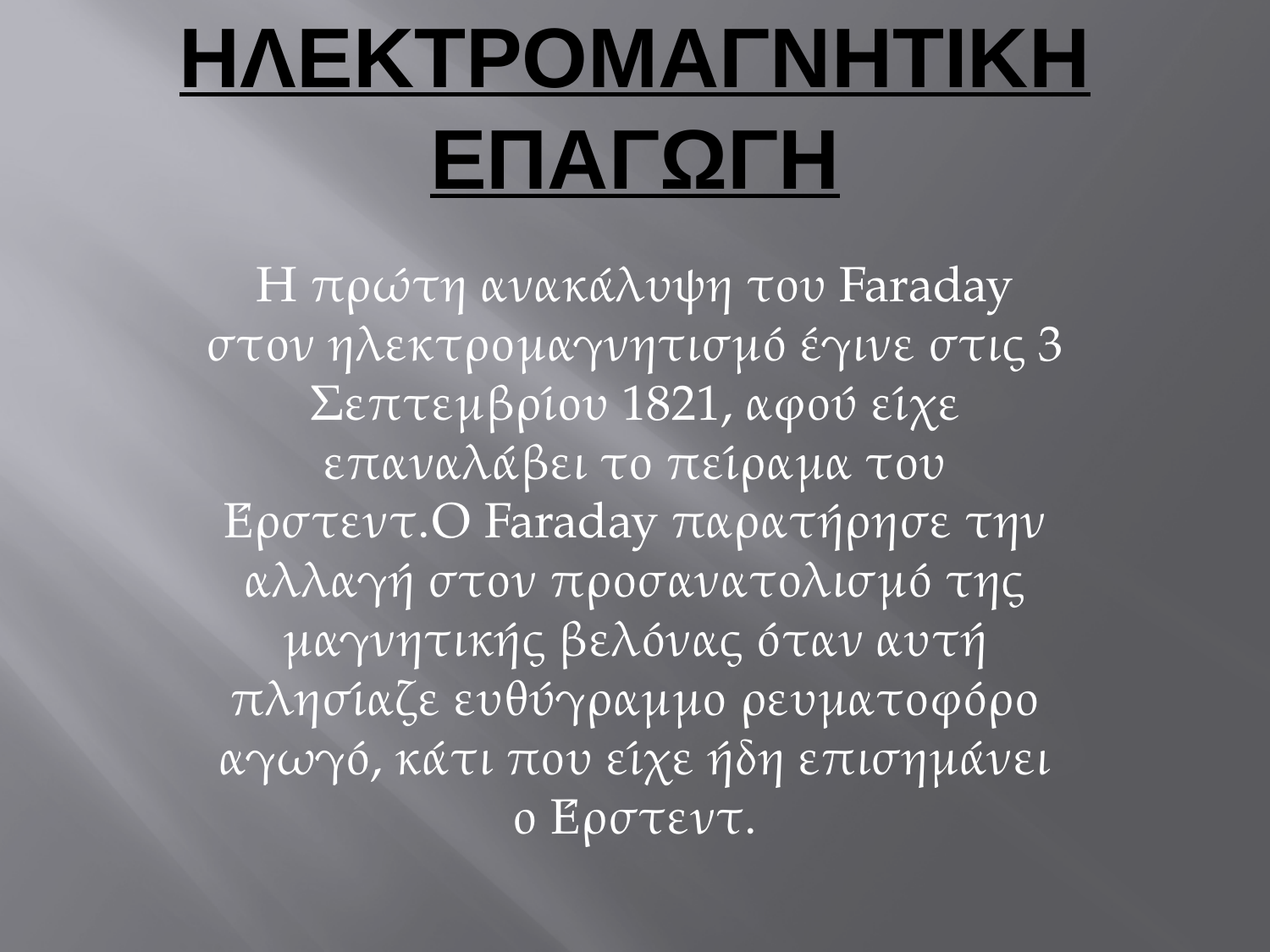

# ΗΛΕΚΤΡΟΜΑΓΝΗΤΙΚΗ ΕΠΑΓΩΓΗ
Η πρώτη ανακάλυψη του Faraday στον ηλεκτρομαγνητισμό έγινε στις 3 Σεπτεμβρίου 1821, αφού είχε επαναλάβει το πείραμα του Έρστεντ.Ο Faraday παρατήρησε την αλλαγή στον προσανατολισμό της μαγνητικής βελόνας όταν αυτή πλησίαζε ευθύγραμμο ρευματοφόρο αγωγό, κάτι που είχε ήδη επισημάνει ο Έρστεντ.